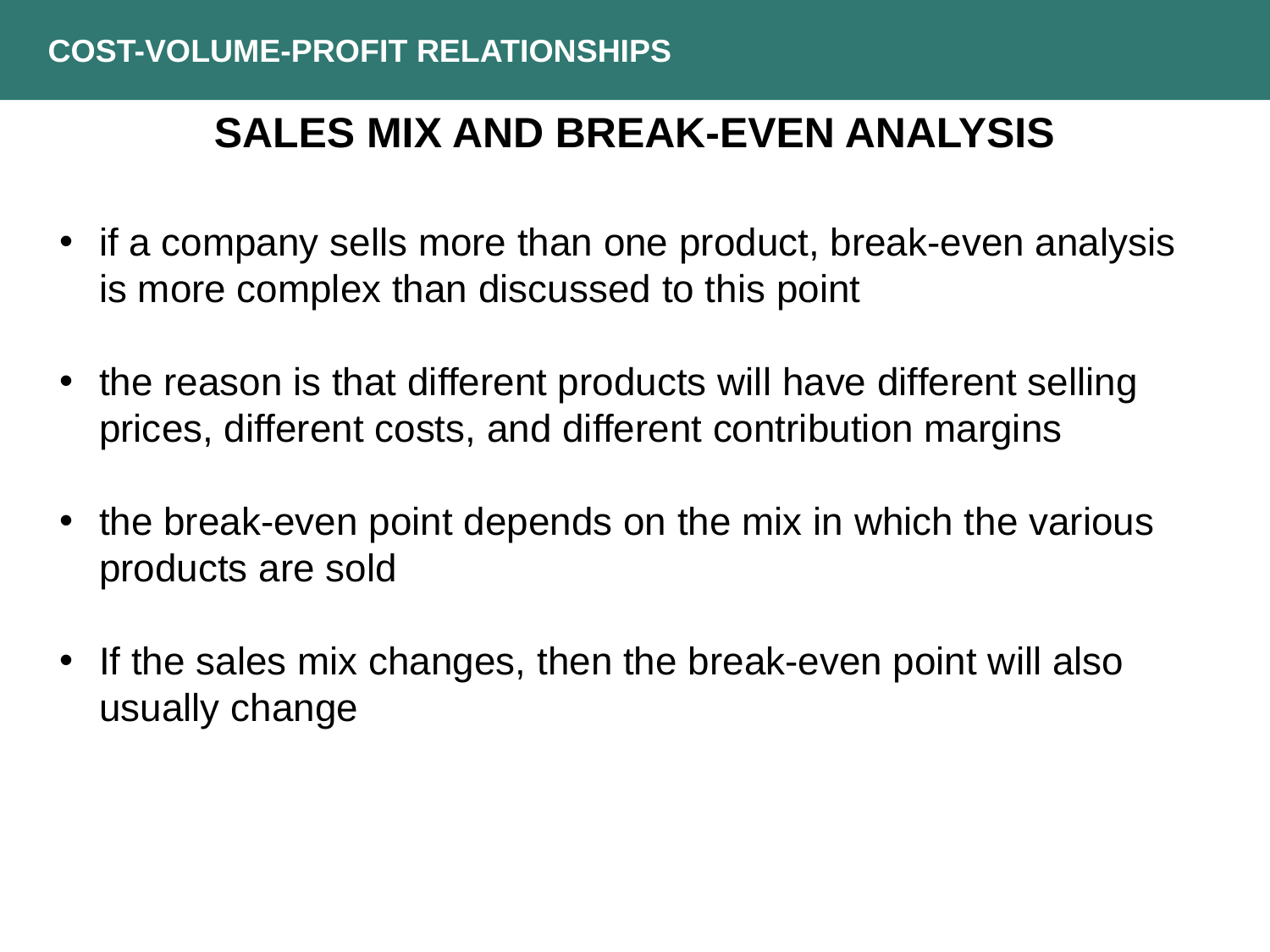

COST-VOLUME-PROFIT RELATIONSHIPS
SALES MIX AND BREAK-EVEN ANALYSIS
if a company sells more than one product, break-even analysis is more complex than discussed to this point

the reason is that different products will have different selling prices, different costs, and different contribution margins

the break-even point depends on the mix in which the various products are sold

If the sales mix changes, then the break-even point will also usually change